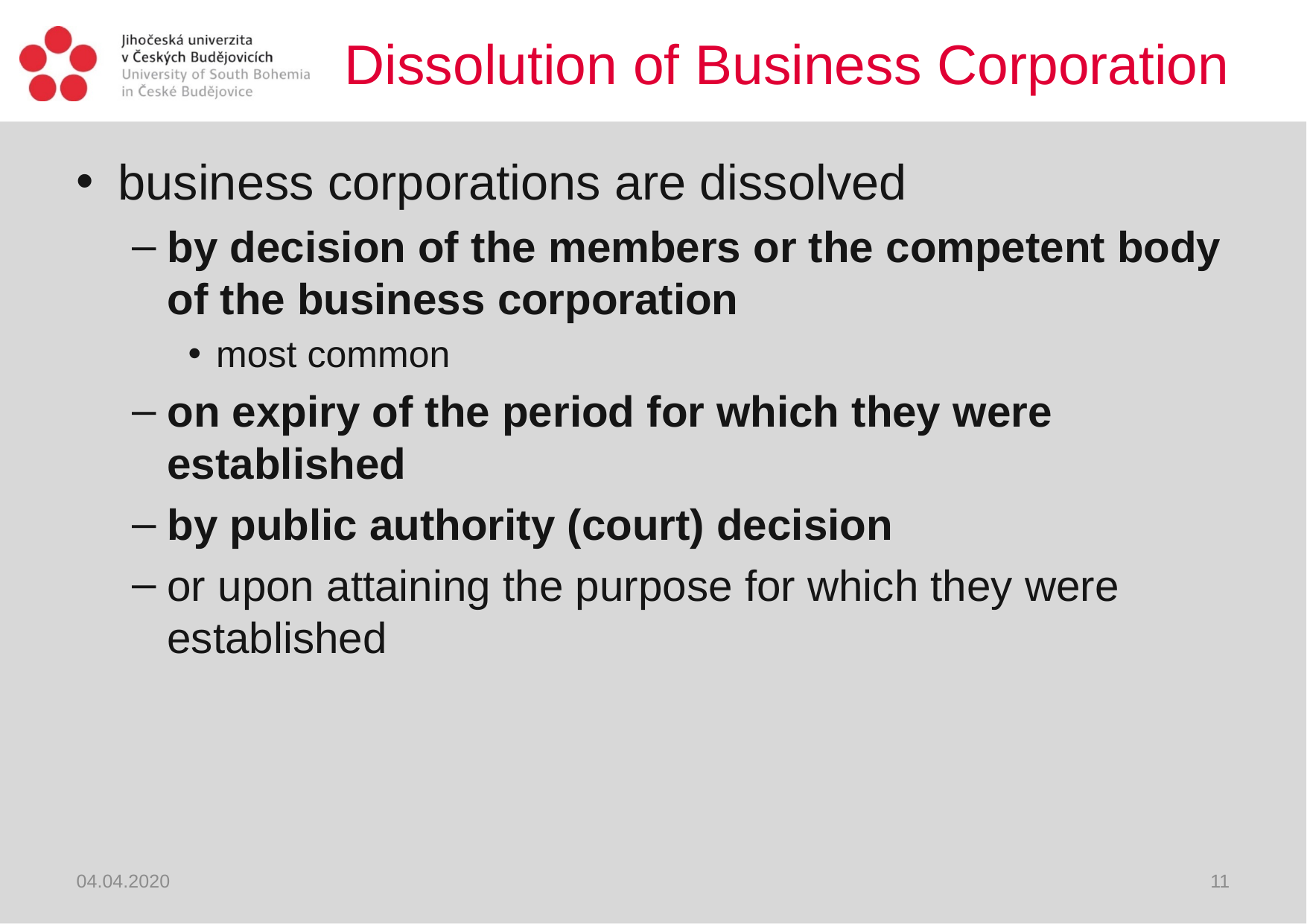

# Dissolution of Business Corporation
business corporations are dissolved
by decision of the members or the competent body of the business corporation
most common
on expiry of the period for which they were established
by public authority (court) decision
or upon attaining the purpose for which they were established

04.04.2020
11